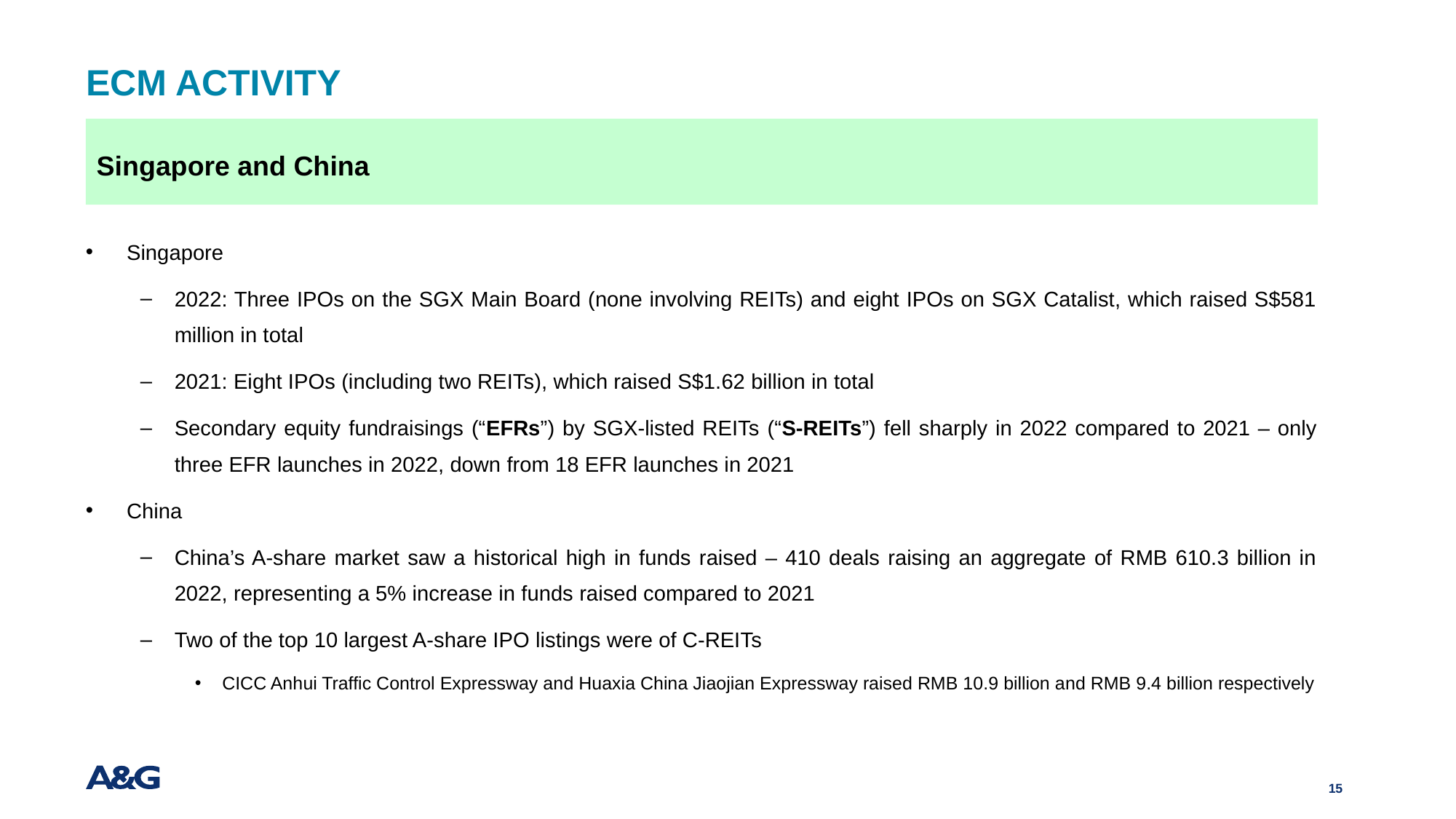

# ECM Activity
Singapore and China
Singapore
2022: Three IPOs on the SGX Main Board (none involving REITs) and eight IPOs on SGX Catalist, which raised S$581 million in total
2021: Eight IPOs (including two REITs), which raised S$1.62 billion in total
Secondary equity fundraisings (“EFRs”) by SGX-listed REITs (“S-REITs”) fell sharply in 2022 compared to 2021 – only three EFR launches in 2022, down from 18 EFR launches in 2021
China
China’s A-share market saw a historical high in funds raised – 410 deals raising an aggregate of RMB 610.3 billion in 2022, representing a 5% increase in funds raised compared to 2021
Two of the top 10 largest A-share IPO listings were of C-REITs
CICC Anhui Traffic Control Expressway and Huaxia China Jiaojian Expressway raised RMB 10.9 billion and RMB 9.4 billion respectively

15